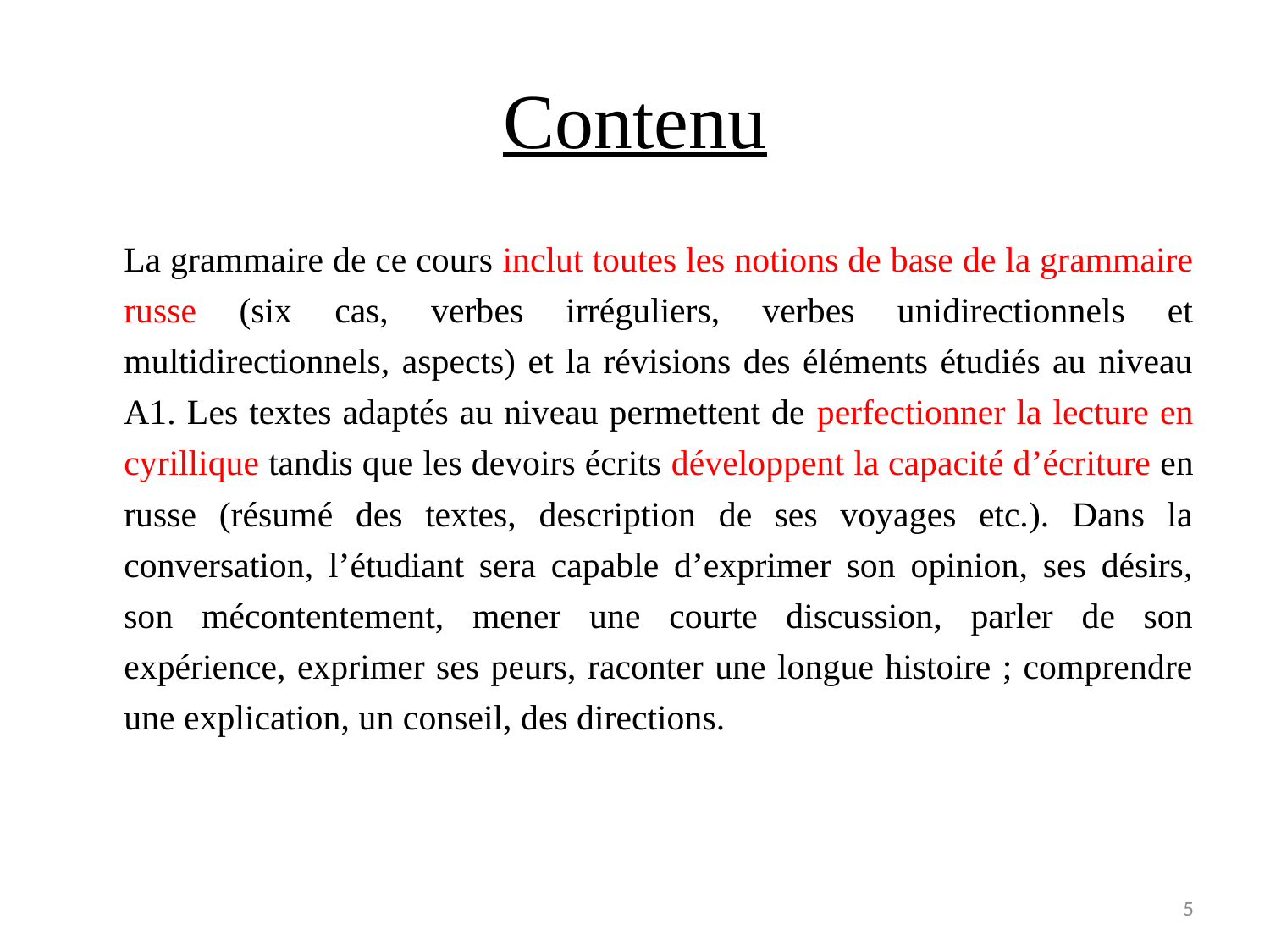

# Contenu
La grammaire de ce cours inclut toutes les notions de base de la grammaire russe (six cas, verbes irréguliers, verbes unidirectionnels et multidirectionnels, aspects) et la révisions des éléments étudiés au niveau A1. Les textes adaptés au niveau permettent de perfectionner la lecture en cyrillique tandis que les devoirs écrits développent la capacité d’écriture en russe (résumé des textes, description de ses voyages etc.). Dans la conversation, l’étudiant sera capable d’exprimer son opinion, ses désirs, son mécontentement, mener une courte discussion, parler de son expérience, exprimer ses peurs, raconter une longue histoire ; comprendre une explication, un conseil, des directions.

5